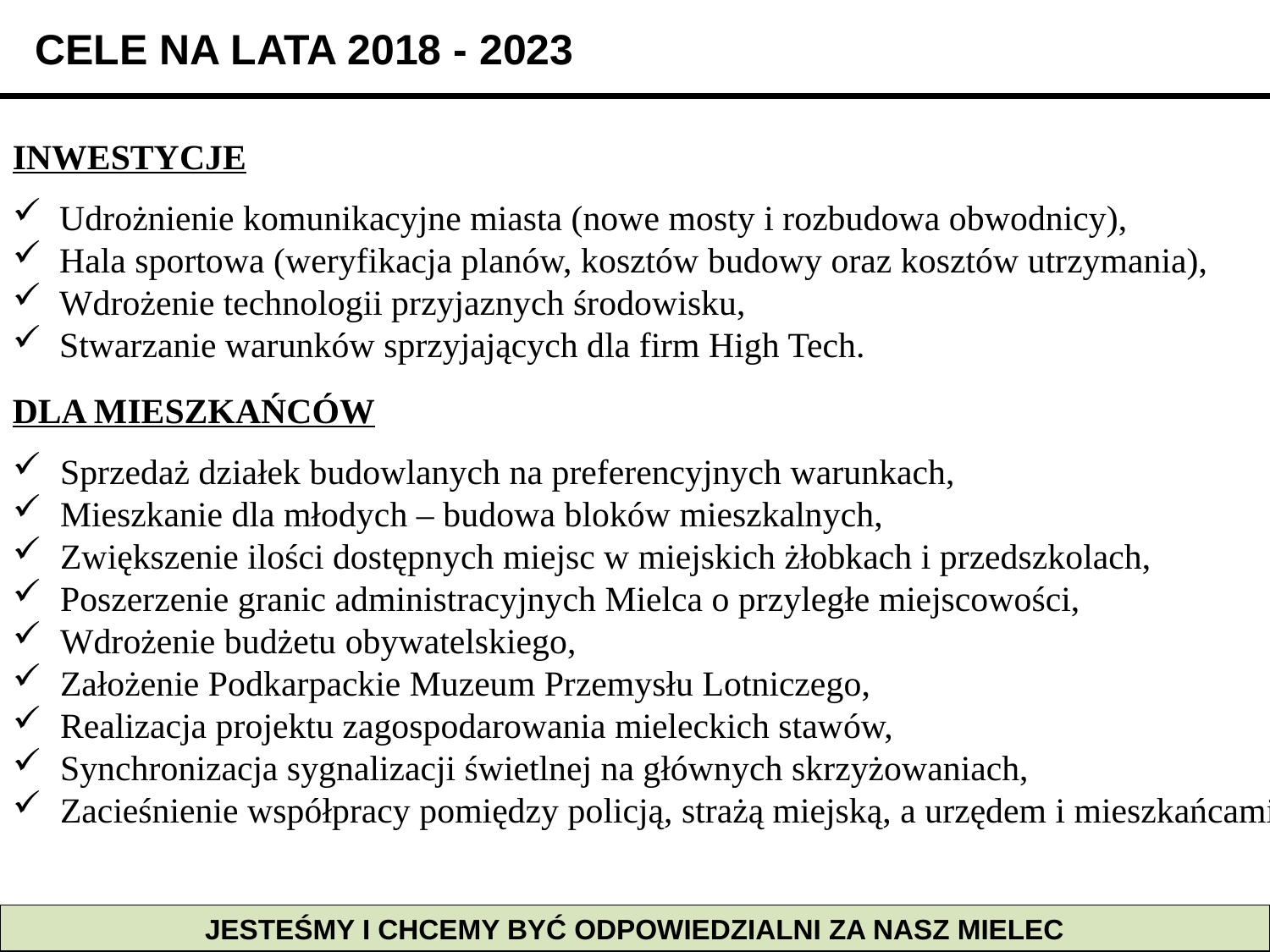

CELE NA LATA 2018 - 2023
INWESTYCJE
  Udrożnienie komunikacyjne miasta (nowe mosty i rozbudowa obwodnicy),
  Hala sportowa (weryfikacja planów, kosztów budowy oraz kosztów utrzymania),
  Wdrożenie technologii przyjaznych środowisku,
  Stwarzanie warunków sprzyjających dla firm High Tech.

DLA MIESZKAŃCÓW

Sprzedaż działek budowlanych na preferencyjnych warunkach,
Mieszkanie dla młodych – budowa bloków mieszkalnych,
Zwiększenie ilości dostępnych miejsc w miejskich żłobkach i przedszkolach,
Poszerzenie granic administracyjnych Mielca o przyległe miejscowości,
Wdrożenie budżetu obywatelskiego,
Założenie Podkarpackie Muzeum Przemysłu Lotniczego,
Realizacja projektu zagospodarowania mieleckich stawów,
Synchronizacja sygnalizacji świetlnej na głównych skrzyżowaniach,
Zacieśnienie współpracy pomiędzy policją, strażą miejską, a urzędem i mieszkańcami.
JESTEŚMY I CHCEMY BYĆ ODPOWIEDZIALNI ZA NASZ MIELEC